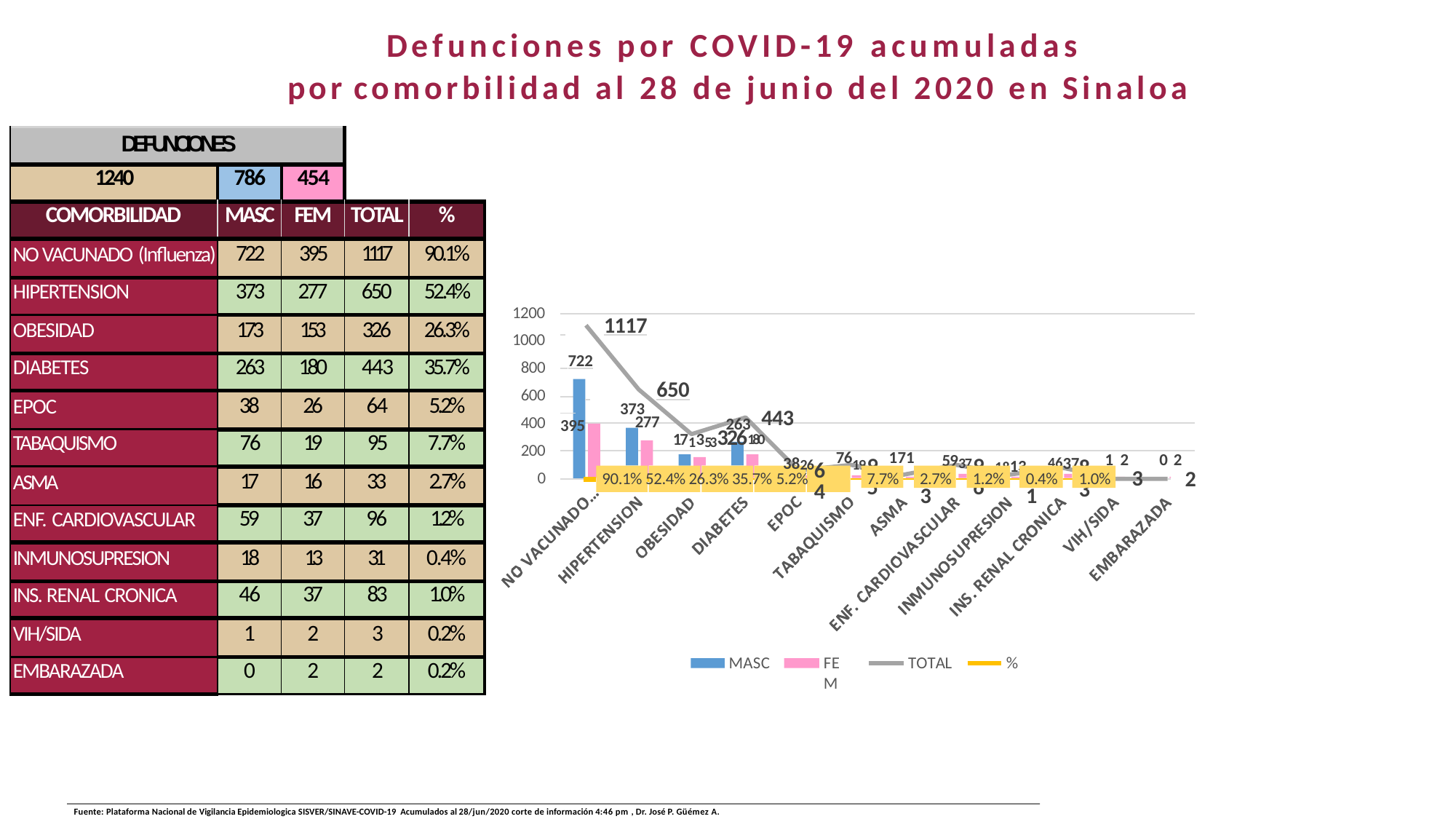

Defunciones por COVID-19 acumuladas
por comorbilidad al 28 de junio del 2020 en Sinaloa
| DEFUNCIONES |  |  |  |  |
| --- | --- | --- | --- | --- |
| 1240 | 786 | 454 |  |  |
| COMORBILIDAD | MASC | FEM | TOTAL | % |
| NO VACUNADO (Influenza) | 722 | 395 | 1117 | 90.1% |
| HIPERTENSION | 373 | 277 | 650 | 52.4% |
| OBESIDAD | 173 | 153 | 326 | 26.3% |
| DIABETES | 263 | 180 | 443 | 35.7% |
| EPOC | 38 | 26 | 64 | 5.2% |
| TABAQUISMO | 76 | 19 | 95 | 7.7% |
| ASMA | 17 | 16 | 33 | 2.7% |
| ENF. CARDIOVASCULAR | 59 | 37 | 96 | 1.2% |
| INMUNOSUPRESION | 18 | 13 | 31 | 0.4% |
| INS. RENAL CRONICA | 46 | 37 | 83 | 1.0% |
| VIH/SIDA | 1 | 2 | 3 | 0.2% |
| EMBARAZADA | 0 | 2 | 2 | 0.2% |
1200
1000
800
600
400
200
0
 	1117
  722

 	650
      395
373
443
277
263
171353326180
7619
5937
3826
4637
1716
1813
1 2	0 2
96
95
83
64
33
7.7%
2.7%
1.2%
0.4%
1.0%

31
90.1% 52.4% 26.3% 35.7% 5.2%
3
2

MASC
FEM
TOTAL
%

Fuente: Plataforma Nacional de Vigilancia Epidemiologica SISVER/SINAVE-COVID-19 Acumulados al 28/jun/2020 corte de información 4:46 pm , Dr. José P. Güémez A.